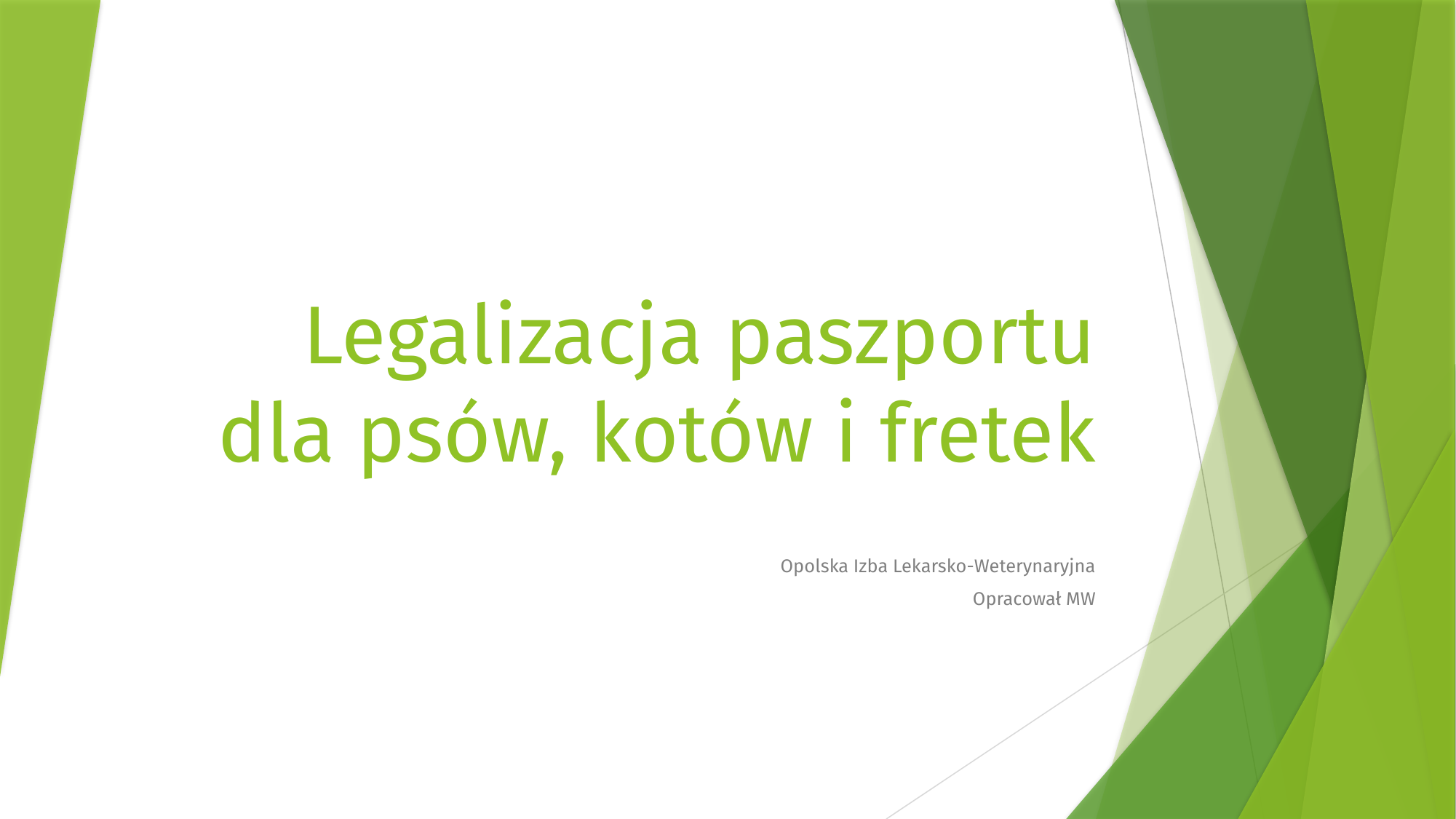

# Legalizacja paszportu dla psów, kotów i fretek

Opolska Izba Lekarsko-Weterynaryjna
Opracował MW